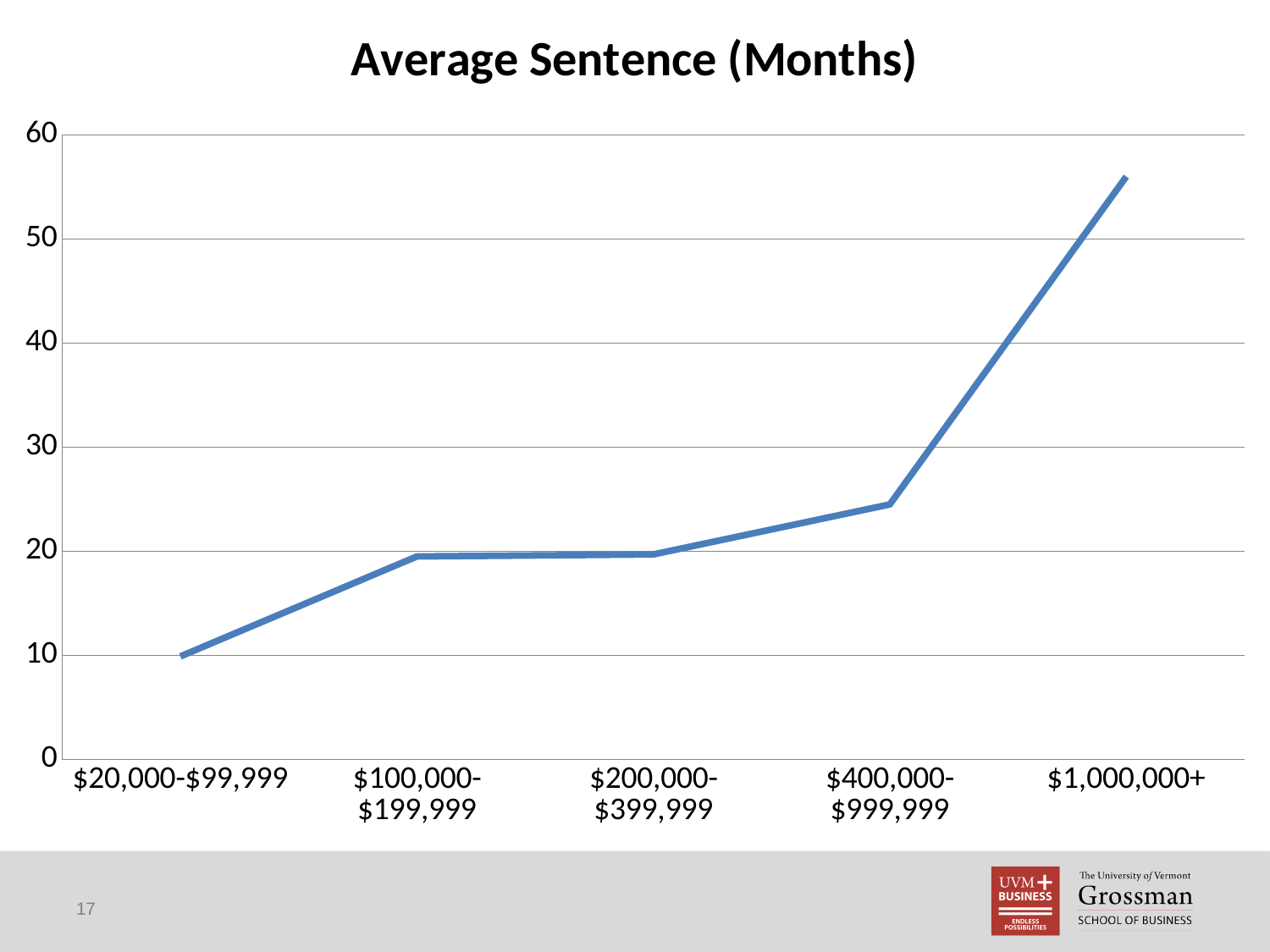

### Chart:

| Category | Average Sentence (Months) |
|---|---|
| $20,000-$99,999 | 9.9 |
| $100,000-$199,999 | 19.5 |
| $200,000-$399,999 | 19.7 |
| $400,000-$999,999 | 24.5 |
| $1,000,000+ | 56.0 |
17